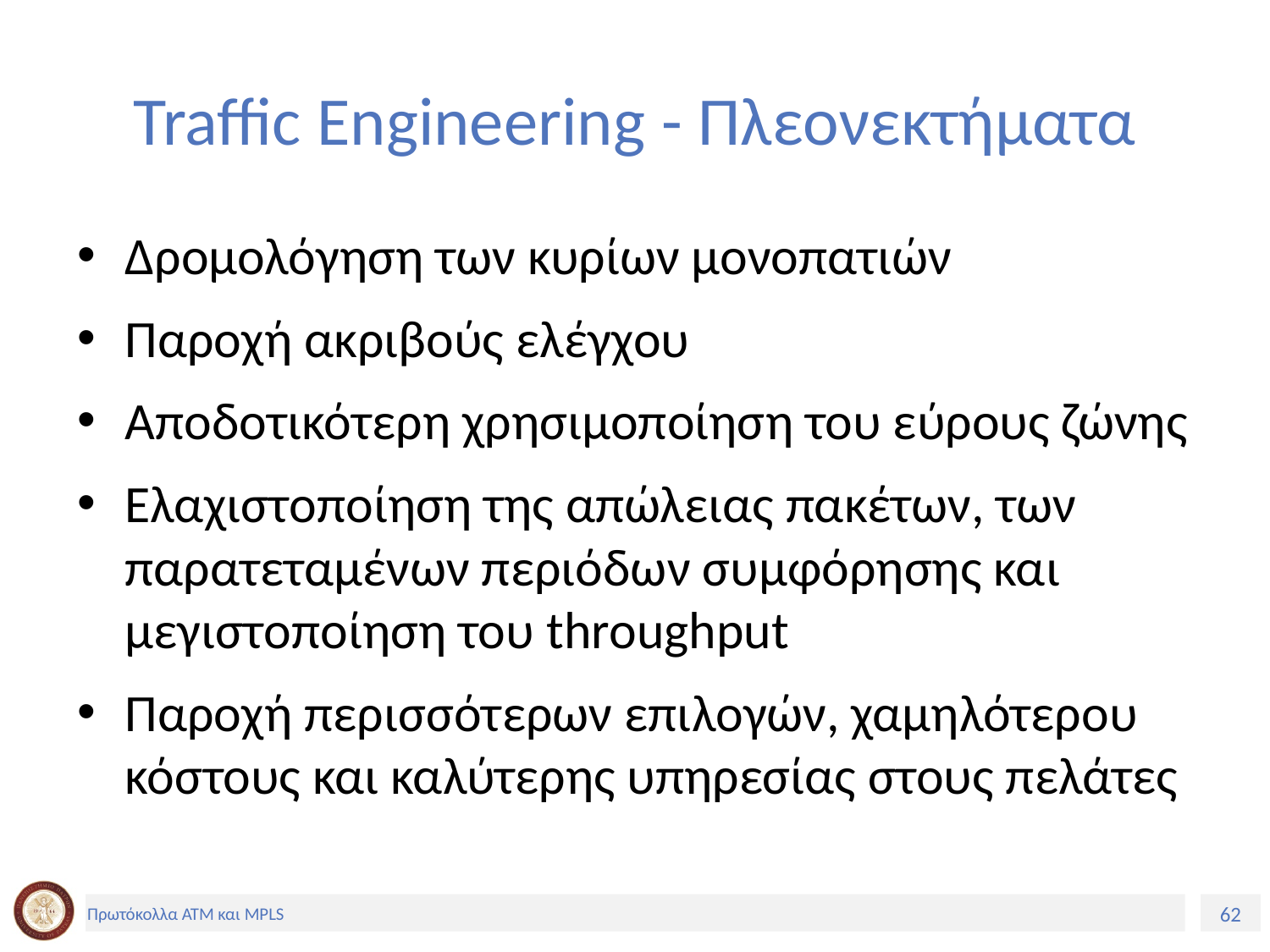

# Traffic Engineering - Πλεονεκτήματα
Δρομολόγηση των κυρίων μονοπατιών
Παροχή ακριβούς ελέγχου
Αποδοτικότερη χρησιμοποίηση του εύρους ζώνης
Ελαχιστοποίηση της απώλειας πακέτων, των παρατεταμένων περιόδων συμφόρησης και μεγιστοποίηση του throughput
Παροχή περισσότερων επιλογών, χαμηλότερου κόστους και καλύτερης υπηρεσίας στους πελάτες